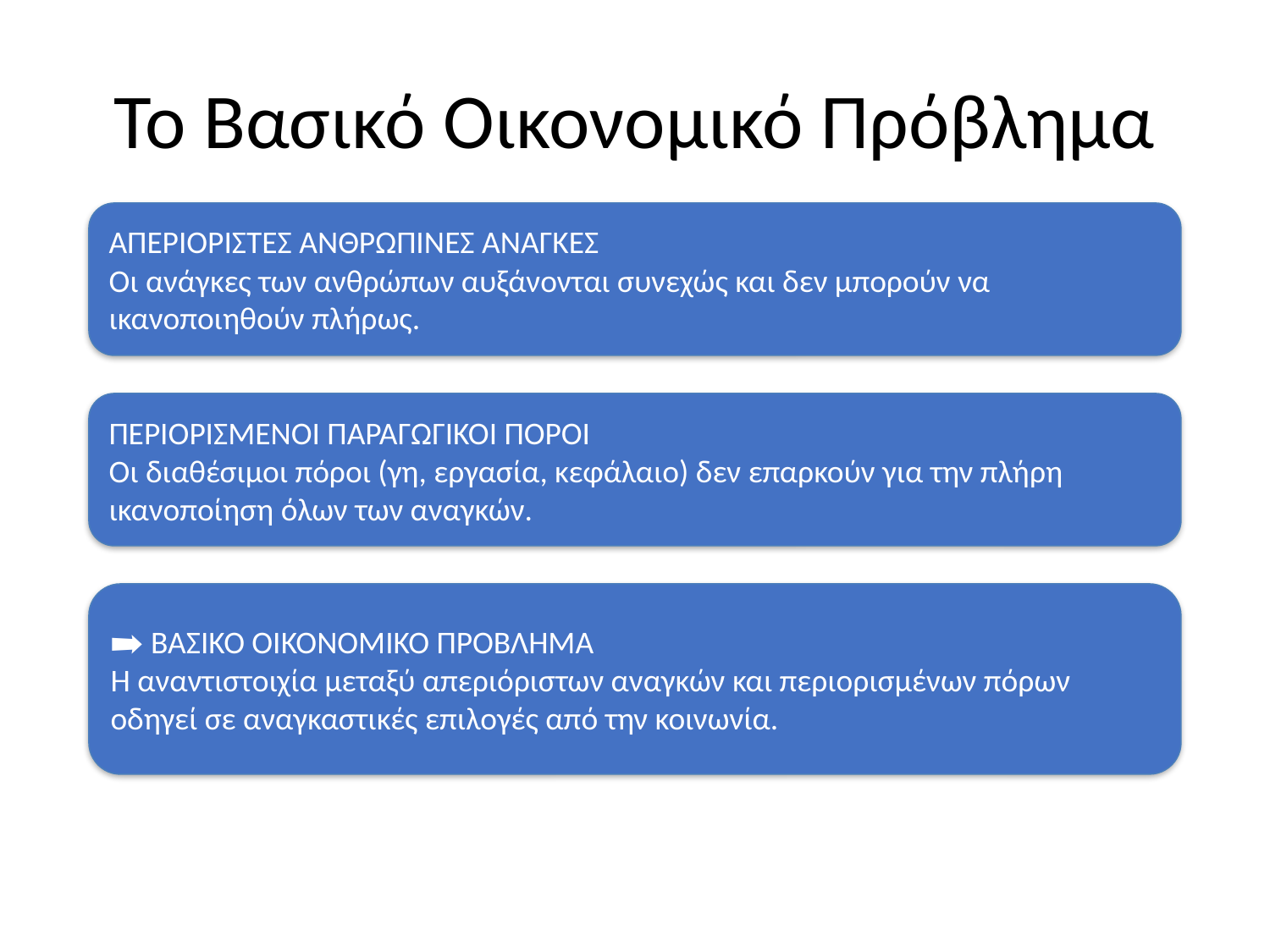

# Το Βασικό Οικονομικό Πρόβλημα
ΑΠΕΡΙΟΡΙΣΤΕΣ ΑΝΘΡΩΠΙΝΕΣ ΑΝΑΓΚΕΣ
Οι ανάγκες των ανθρώπων αυξάνονται συνεχώς και δεν μπορούν να ικανοποιηθούν πλήρως.
ΠΕΡΙΟΡΙΣΜΕΝΟΙ ΠΑΡΑΓΩΓΙΚΟΙ ΠΟΡΟΙ
Οι διαθέσιμοι πόροι (γη, εργασία, κεφάλαιο) δεν επαρκούν για την πλήρη ικανοποίηση όλων των αναγκών.
➡️ ΒΑΣΙΚΟ ΟΙΚΟΝΟΜΙΚΟ ΠΡΟΒΛΗΜΑ
Η αναντιστοιχία μεταξύ απεριόριστων αναγκών και περιορισμένων πόρων
οδηγεί σε αναγκαστικές επιλογές από την κοινωνία.